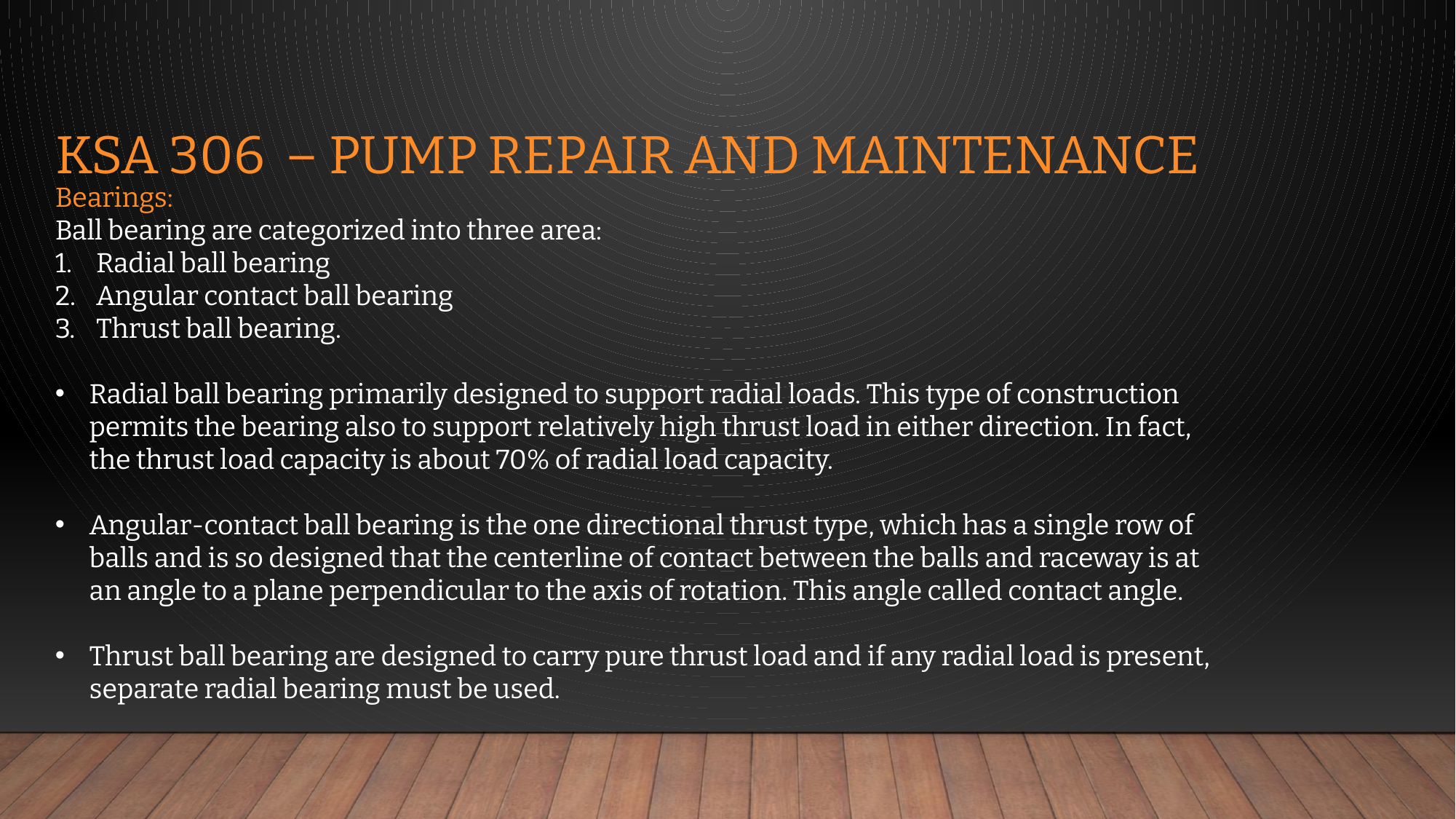

# KSA 306  – Pump Repair and Maintenance
Bearings:
Ball bearing are categorized into three area:
Radial ball bearing
Angular contact ball bearing
Thrust ball bearing.

Radial ball bearing primarily designed to support radial loads. This type of construction permits the bearing also to support relatively high thrust load in either direction. In fact, the thrust load capacity is about 70% of radial load capacity.

Angular-contact ball bearing is the one directional thrust type, which has a single row of balls and is so designed that the centerline of contact between the balls and raceway is at an angle to a plane perpendicular to the axis of rotation. This angle called contact angle.

Thrust ball bearing are designed to carry pure thrust load and if any radial load is present, separate radial bearing must be used.